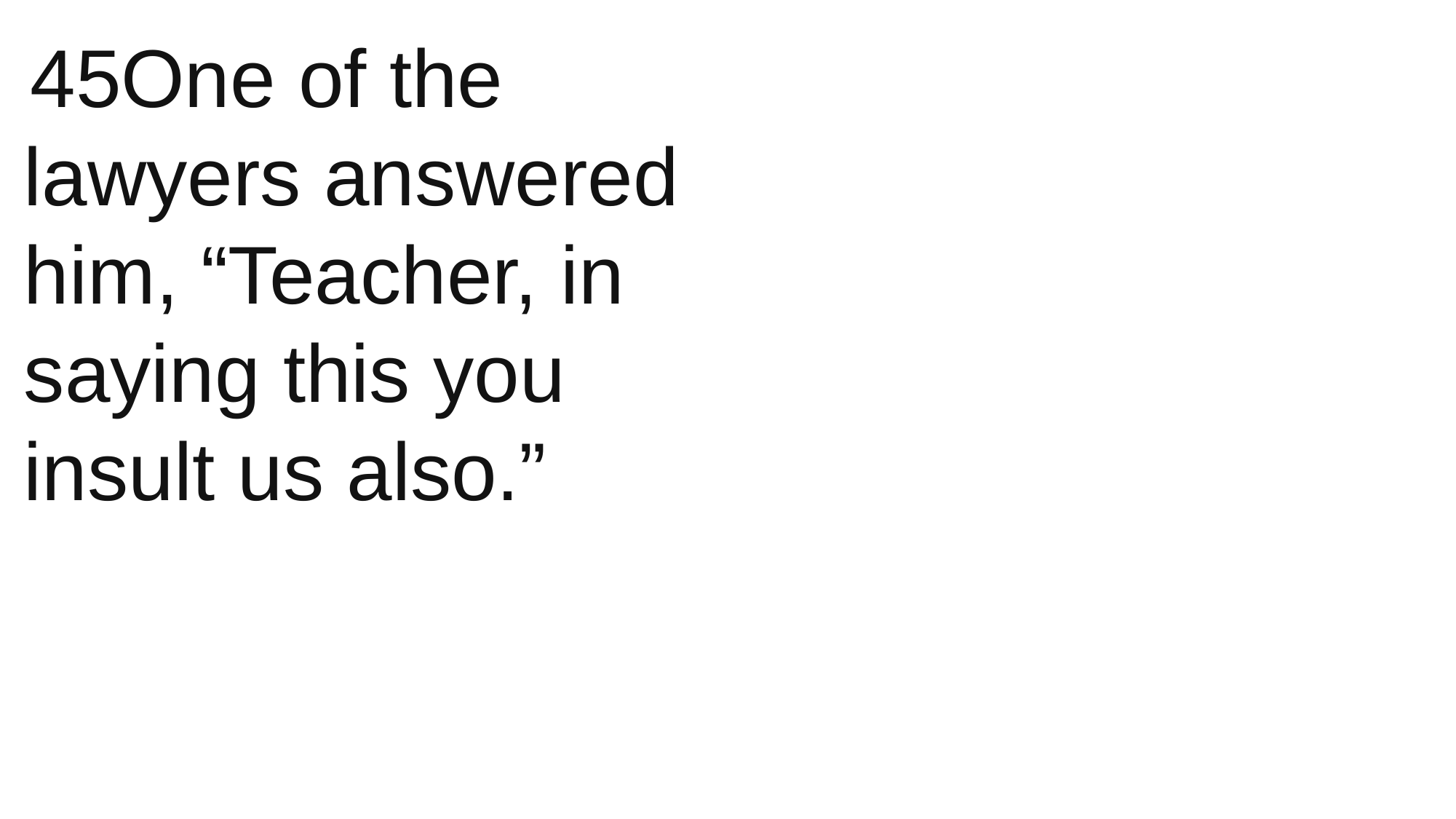

45One of the lawyers answered him, “Teacher, in saying this you insult us also.”